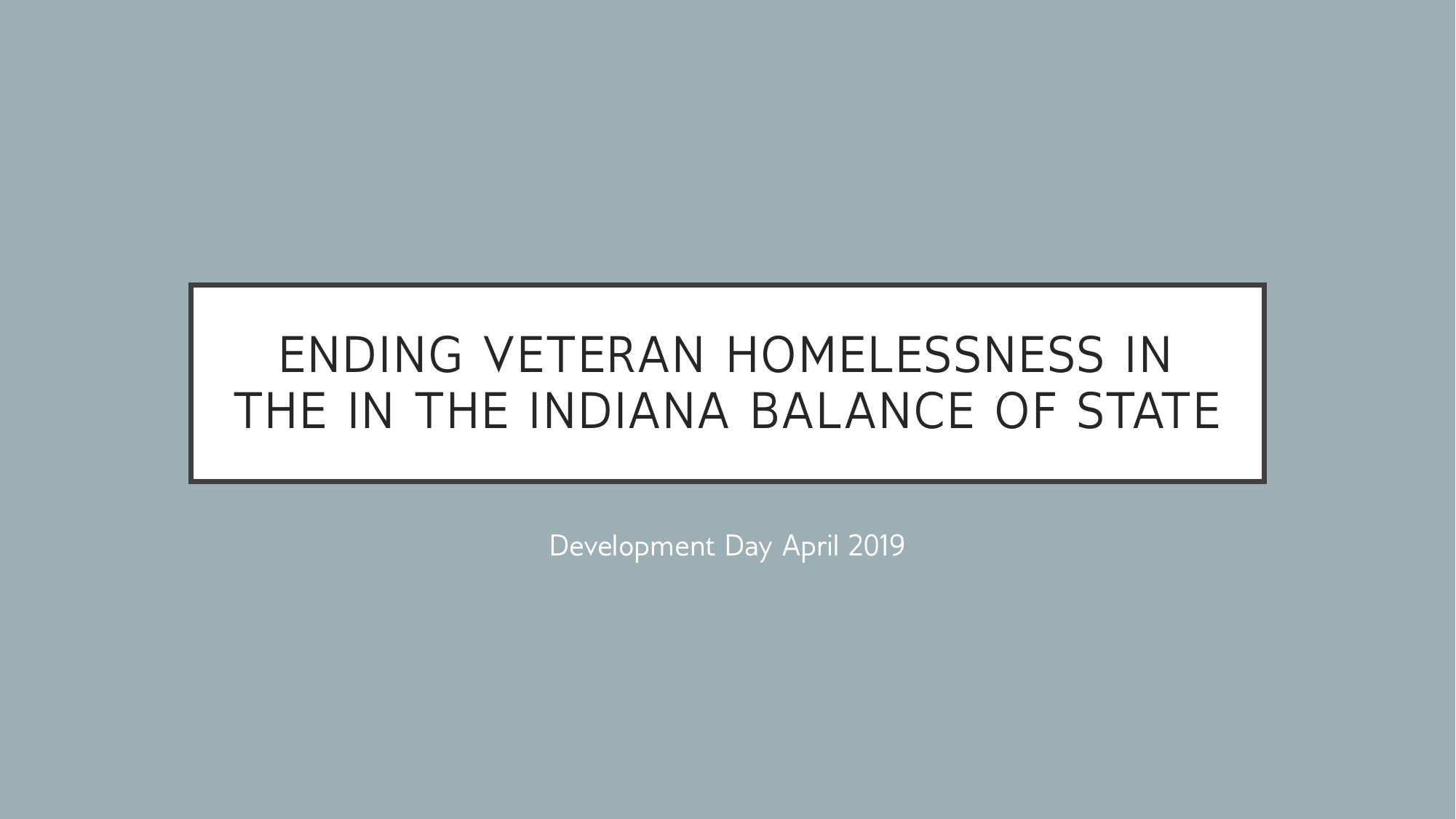

# Ending Veteran Homelessness in the in the Indiana Balance of State
Development Day April 2019